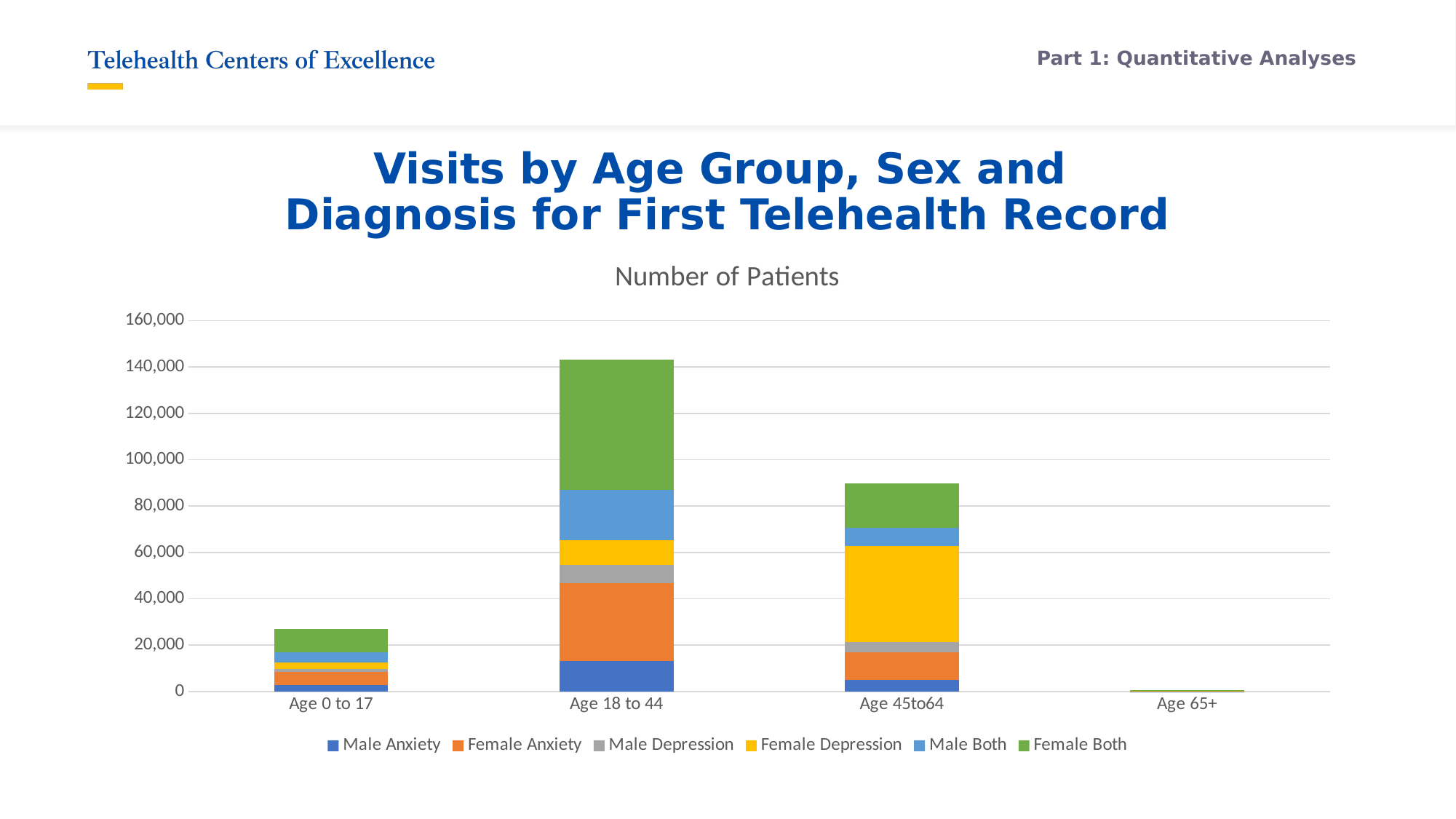

Part 1: Quantitative Analyses
# Visits by Age Group, Sex and Diagnosis for First Telehealth Record

### Chart: Number of Patients

| Category | Male Anxiety | Female Anxiety | Male Depression | Female Depression | Male Both | Female Both |
|---|---|---|---|---|---|---|
| Age 0 to 17 | 2717.0 | 5603.0 | 1444.0 | 2901.0 | 4345.0 | 9985.0 |
| Age 18 to 44 | 13265.0 | 33359.0 | 7909.0 | 10779.0 | 21596.0 | 56171.0 |
| Age 45to64 | 5052.0 | 11963.0 | 4176.0 | 41440.0 | 7988.0 | 19081.0 |
| Age 65+ | 42.0 | 101.0 | 49.0 | 160.0 | 68.0 | 185.0 |